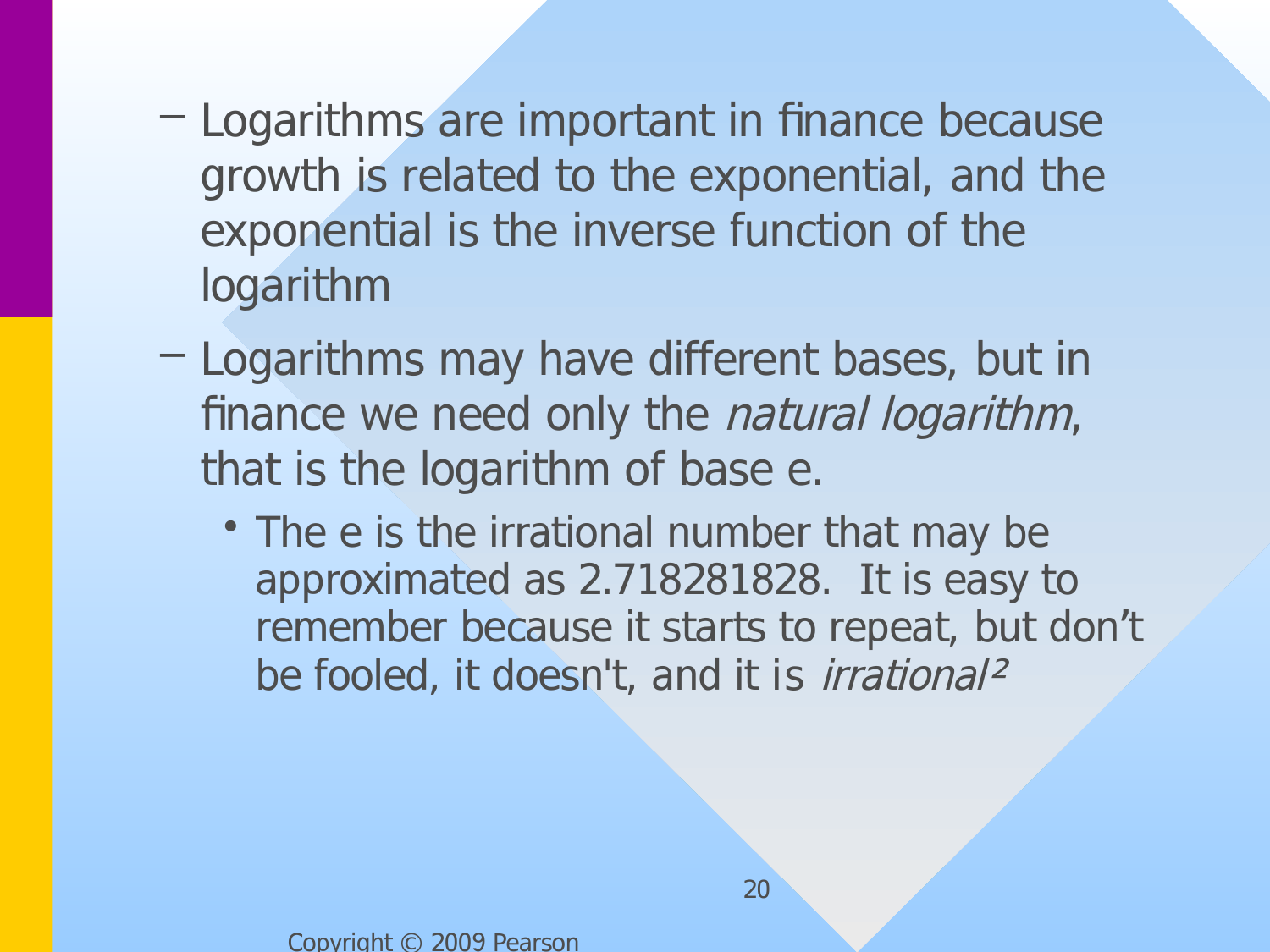

Logarithms are important in finance because growth is related to the exponential, and the exponential is the inverse function of the logarithm
Logarithms may have different bases, but in finance we need only the natural logarithm, that is the logarithm of base e.
The e is the irrational number that may be approximated as 2.718281828.  It is easy to remember because it starts to repeat, but don’t be fooled, it doesn't, and it is irrational²
20
Copyright © 2009 Pearson Education, Inc.  Publishing as Prentice Hall